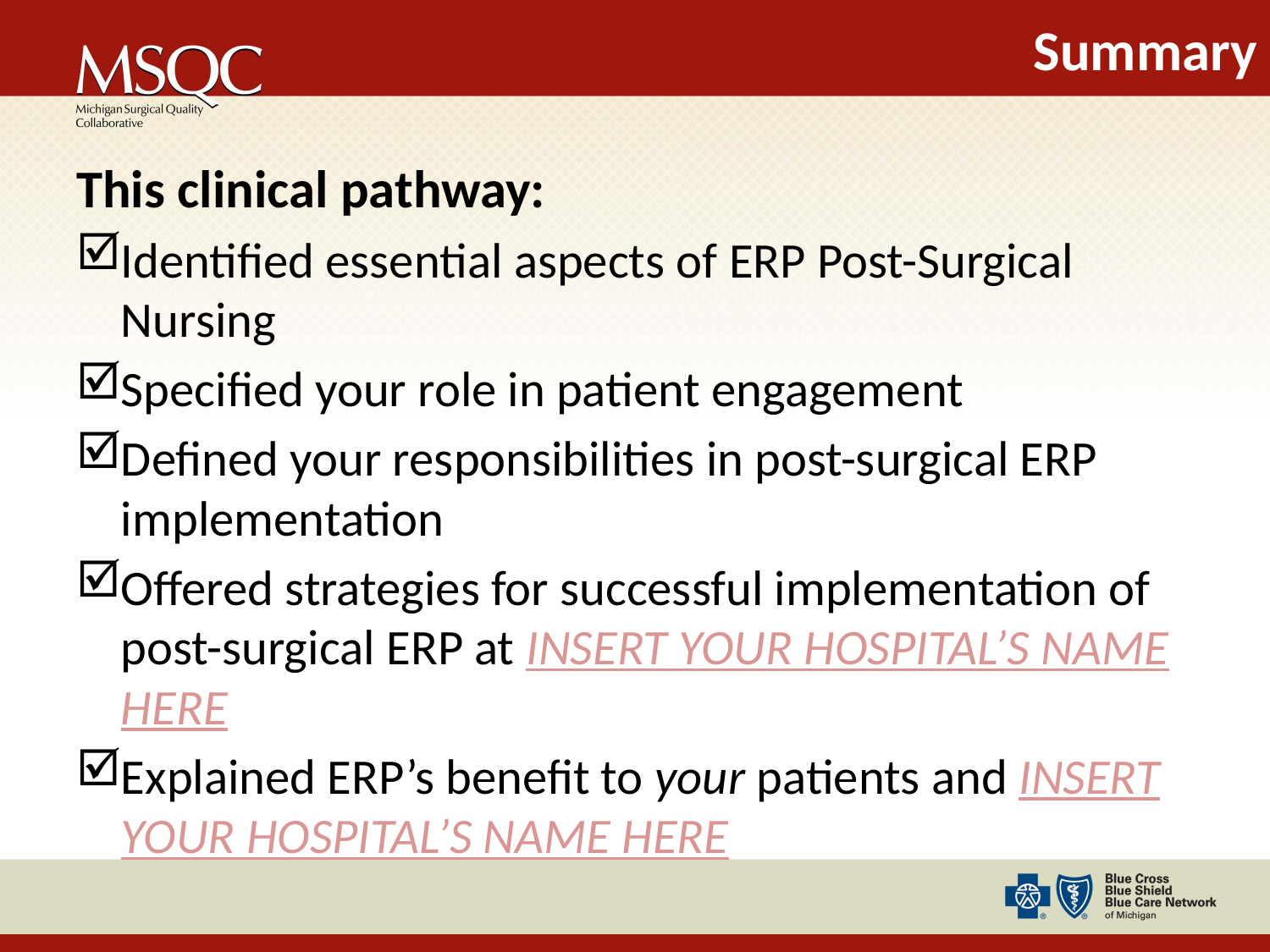

# Summary
This clinical pathway:
Identified essential aspects of ERP Post-Surgical Nursing
Specified your role in patient engagement
Defined your responsibilities in post-surgical ERP implementation
Offered strategies for successful implementation of post-surgical ERP at INSERT YOUR HOSPITAL’S NAME HERE
Explained ERP’s benefit to your patients and INSERT YOUR HOSPITAL’S NAME HERE